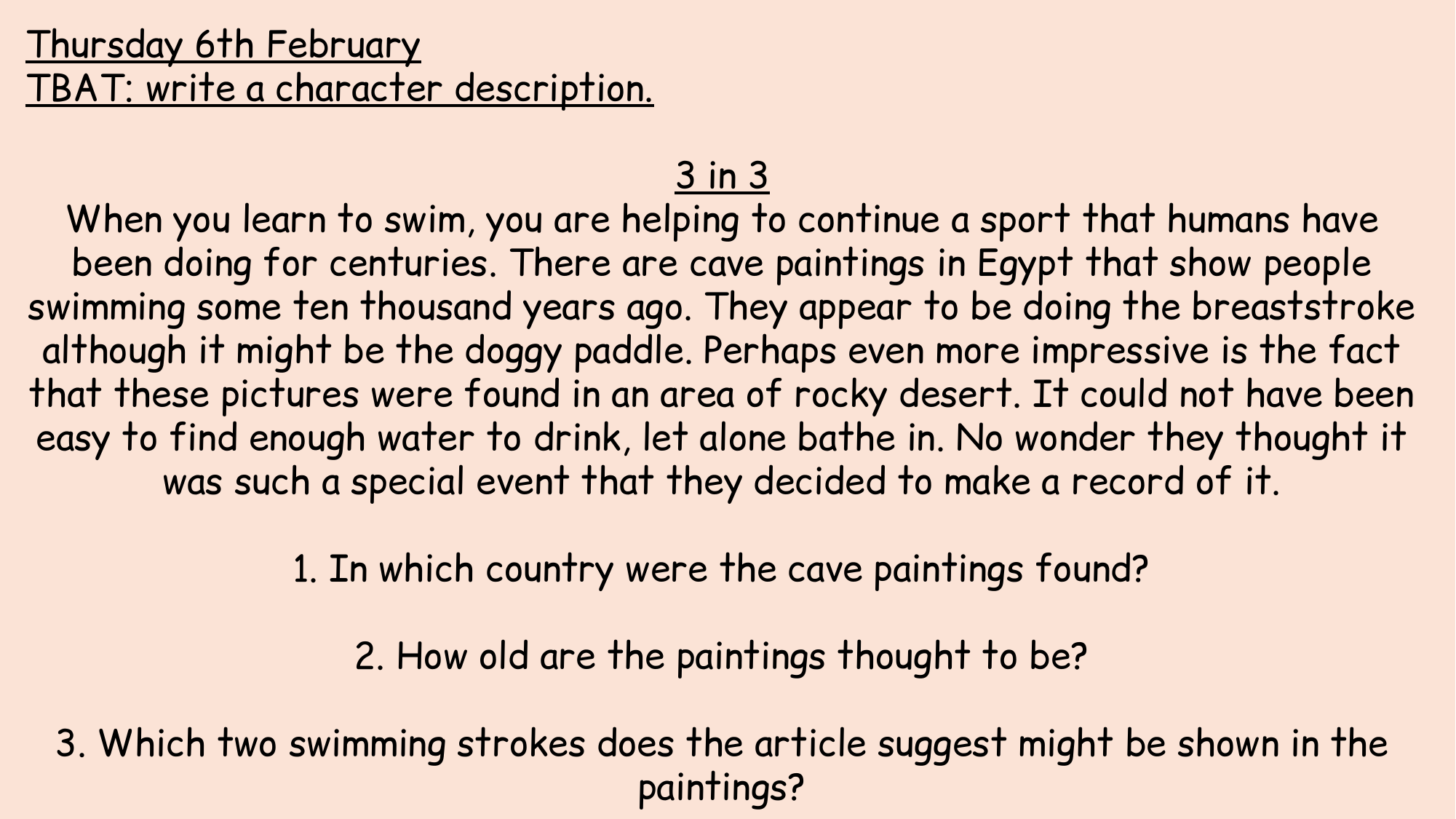

Thursday 6th February
TBAT: write a character description.

3 in 3
When you learn to swim, you are helping to continue a sport that humans have been doing for centuries. There are cave paintings in Egypt that show people swimming some ten thousand years ago. They appear to be doing the breaststroke although it might be the doggy paddle. Perhaps even more impressive is the fact that these pictures were found in an area of rocky desert. It could not have been easy to find enough water to drink, let alone bathe in. No wonder they thought it was such a special event that they decided to make a record of it.

1. In which country were the cave paintings found?

2. How old are the paintings thought to be?

3. Which two swimming strokes does the article suggest might be shown in the paintings?